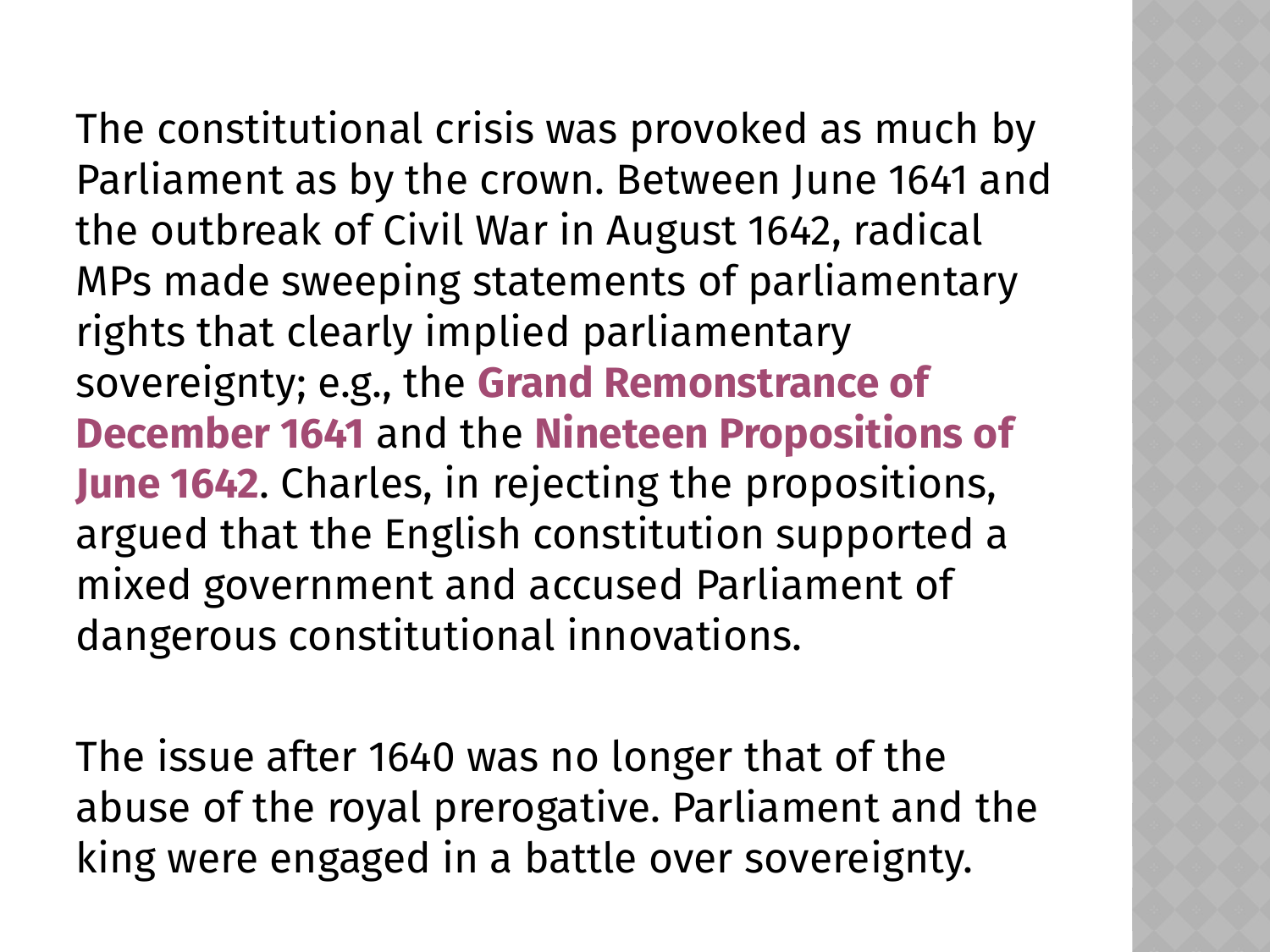

The constitutional crisis was provoked as much by Parliament as by the crown. Between June 1641 and the outbreak of Civil War in August 1642, radical MPs made sweeping statements of parliamentary rights that clearly implied parliamentary sovereignty; e.g., the Grand Remonstrance of December 1641 and the Nineteen Propositions of June 1642. Charles, in rejecting the propositions, argued that the English constitution supported a mixed government and accused Parliament of dangerous constitutional innovations.

The issue after 1640 was no longer that of the abuse of the royal prerogative. Parliament and the king were engaged in a battle over sovereignty.